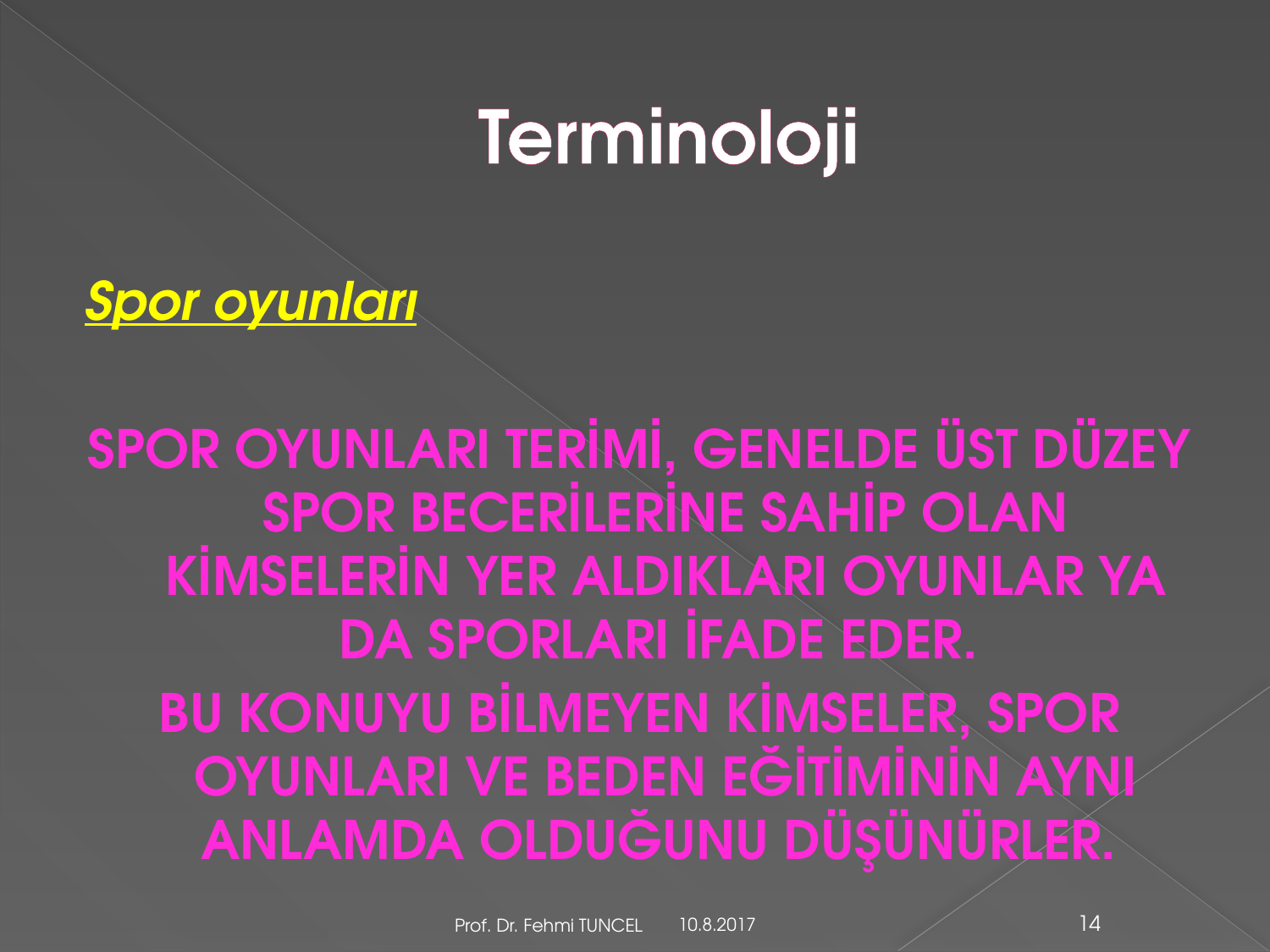

# Terminoloji
Spor oyunları

SPOR OYUNLARI TERİMİ, GENELDE ÜST DÜZEY SPOR BECERİLERİNE SAHİP OLAN KİMSELERİN YER ALDIKLARI OYUNLAR YA DA SPORLARI İFADE EDER.
BU KONUYU BİLMEYEN KİMSELER, SPOR OYUNLARI VE BEDEN EĞİTİMİNİN AYNI ANLAMDA OLDUĞUNU DÜŞÜNÜRLER.
10.8.2017
Prof. Dr. Fehmi TUNCEL
14